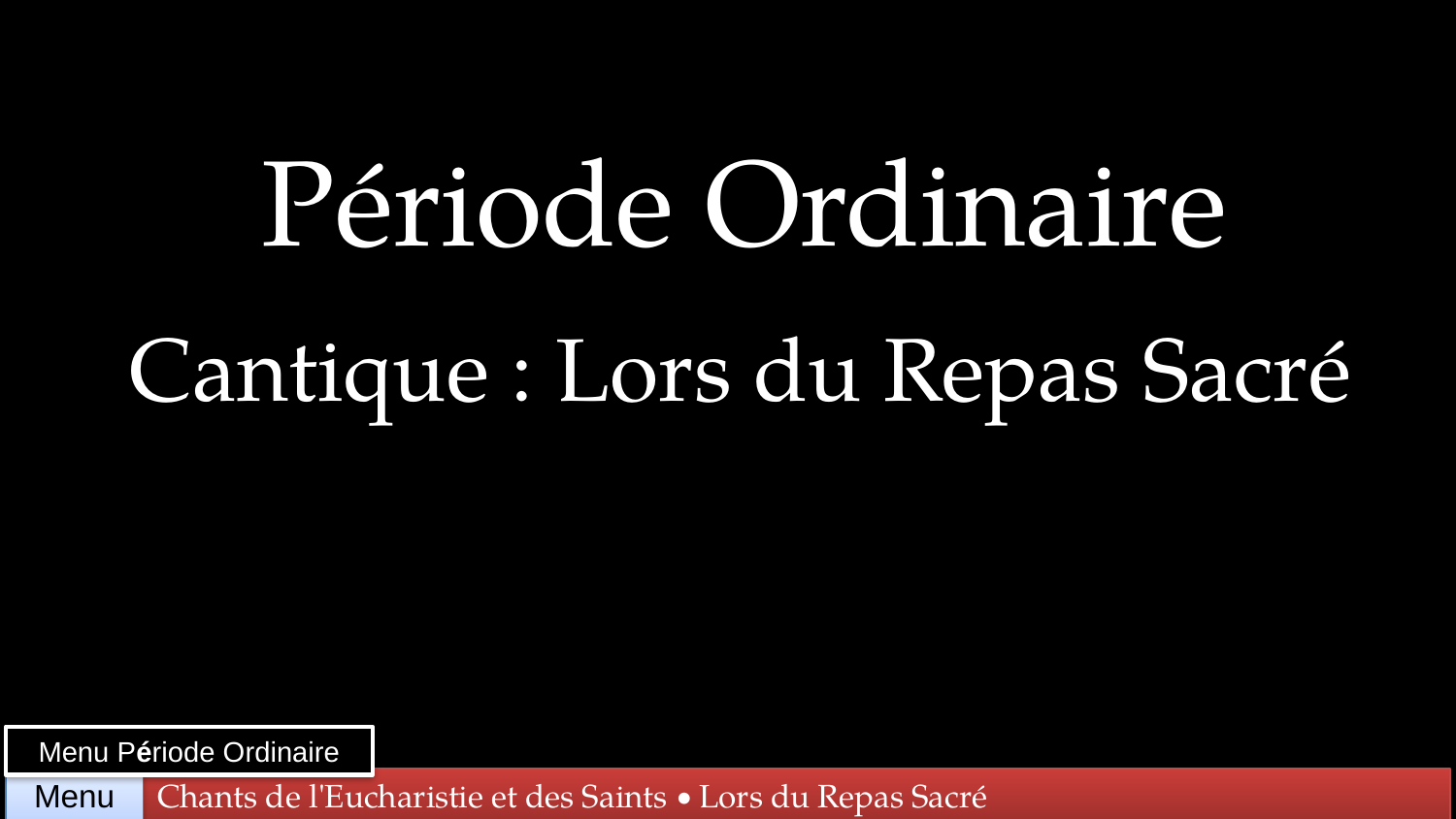

Période Ordinaire
Cantique : Lors du Repas Sacré
Menu Période Ordinaire
Chants de l'Eucharistie et des Saints • Lors du Repas Sacré
Menu